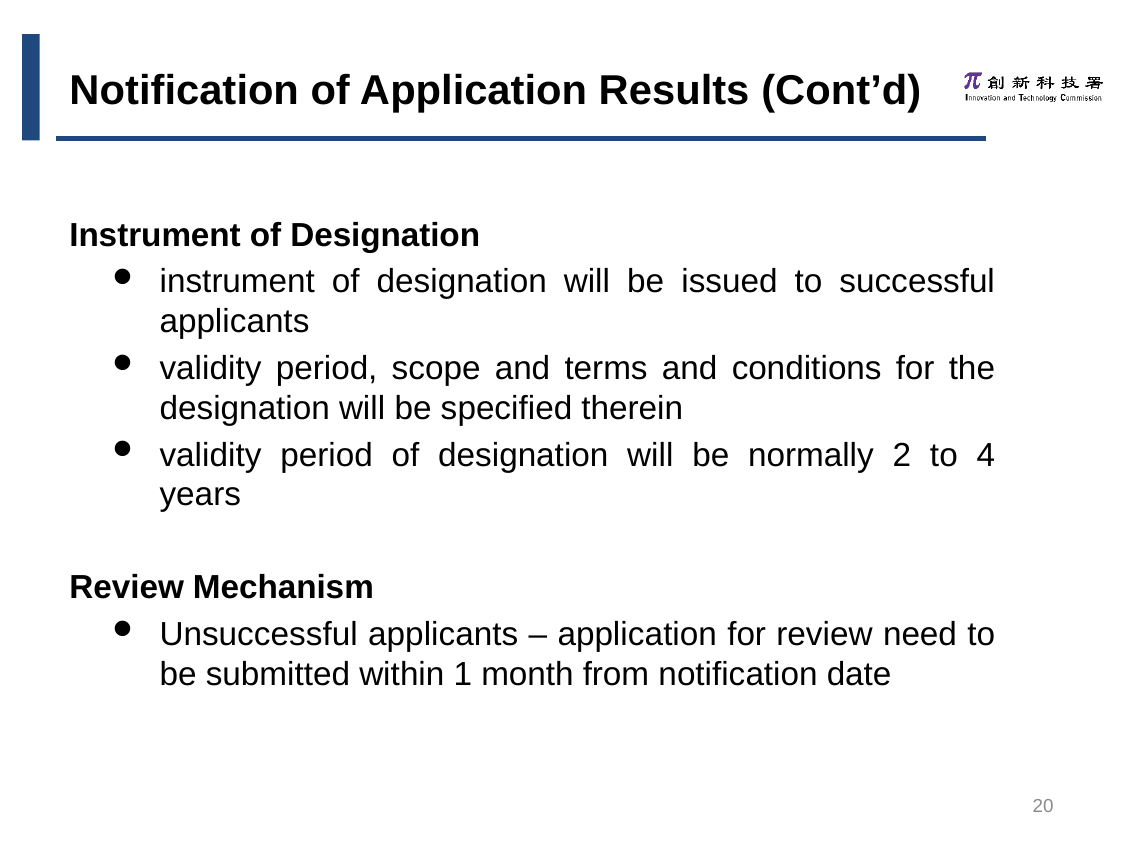

Notification of Application Results (Cont’d)

Instrument of Designation
instrument of designation will be issued to successful applicants
validity period, scope and terms and conditions for the designation will be specified therein
validity period of designation will be normally 2 to 4 years

Review Mechanism
Unsuccessful applicants – application for review need to be submitted within 1 month from notification date

20